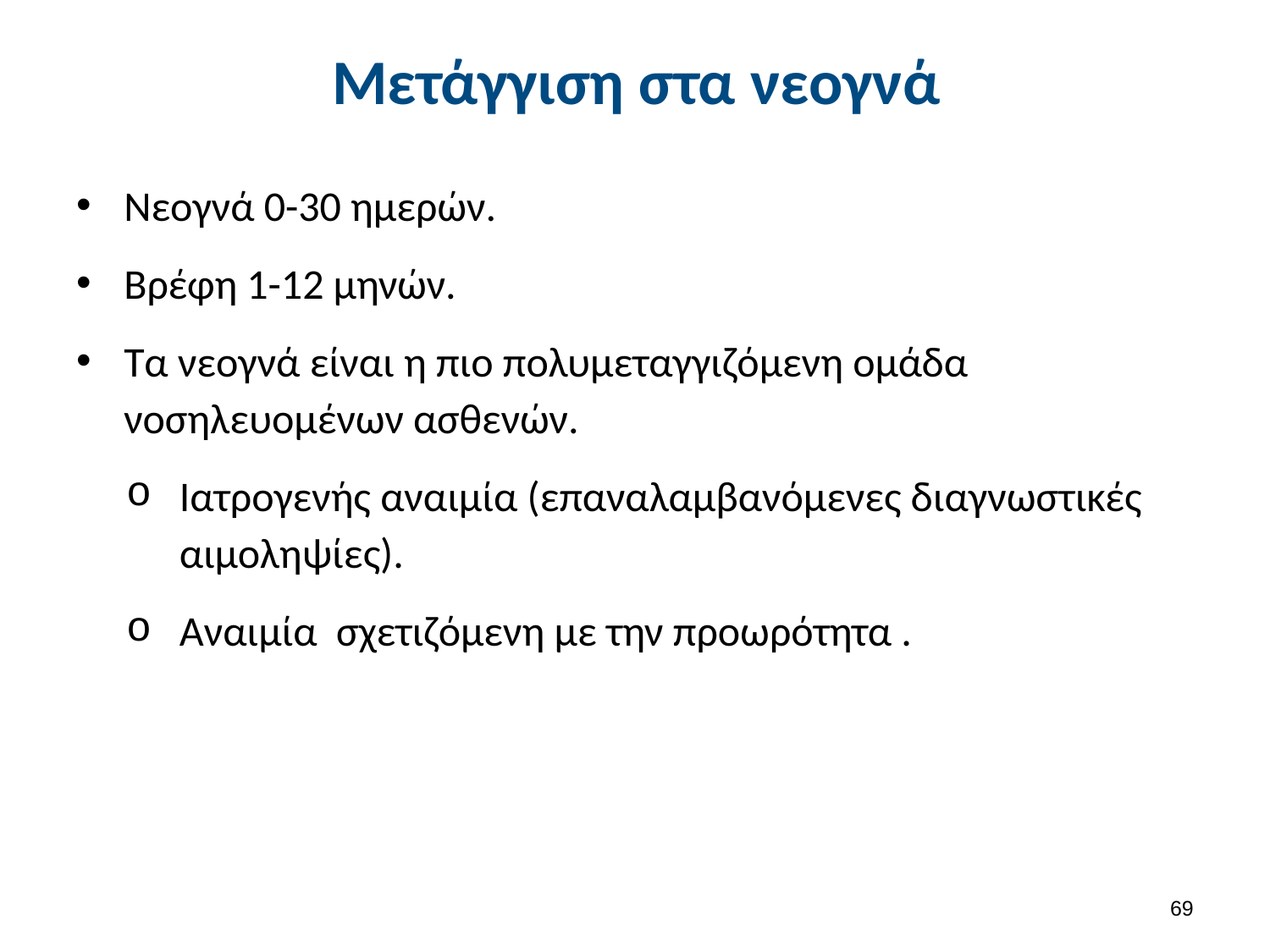

# Μετάγγιση στα νεογνά
Νεογνά 0-30 ημερών.
Βρέφη 1-12 μηνών.
Τα νεογνά είναι η πιο πολυμεταγγιζόμενη ομάδα νοσηλευομένων ασθενών.
Ιατρογενής αναιμία (επαναλαμβανόμενες διαγνωστικές αιμοληψίες).
Αναιμία  σχετιζόμενη με την προωρότητα .
69